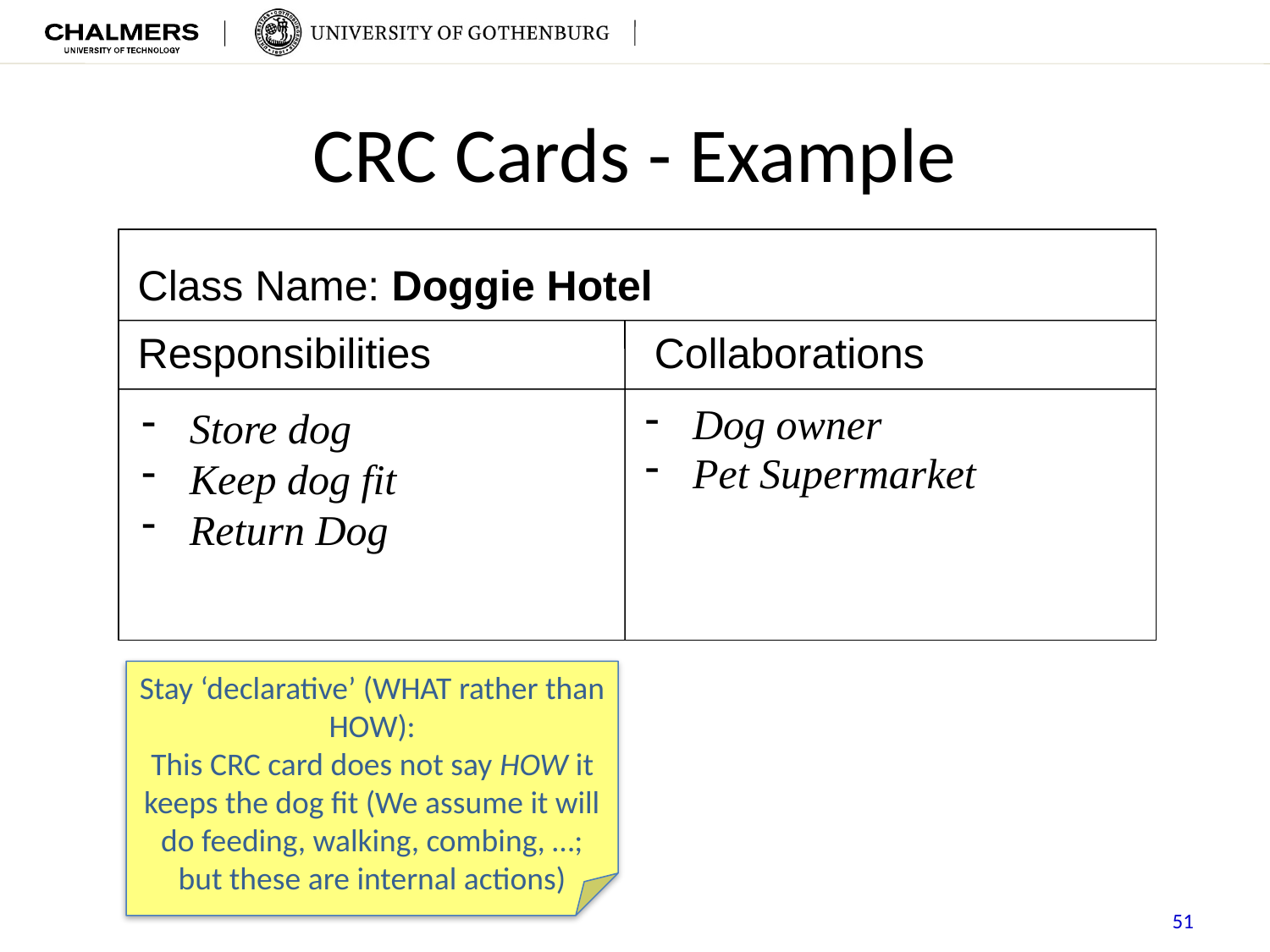

# CRC Cards - Example

Class Name: Doggie Hotel

Responsibilities
Collaborations

Dog owner
Pet Supermarket
Store dog
Keep dog fit
Return Dog
Stay ‘declarative’ (WHAT rather than HOW):
This CRC card does not say HOW it keeps the dog fit (We assume it will do feeding, walking, combing, …; but these are internal actions)

51